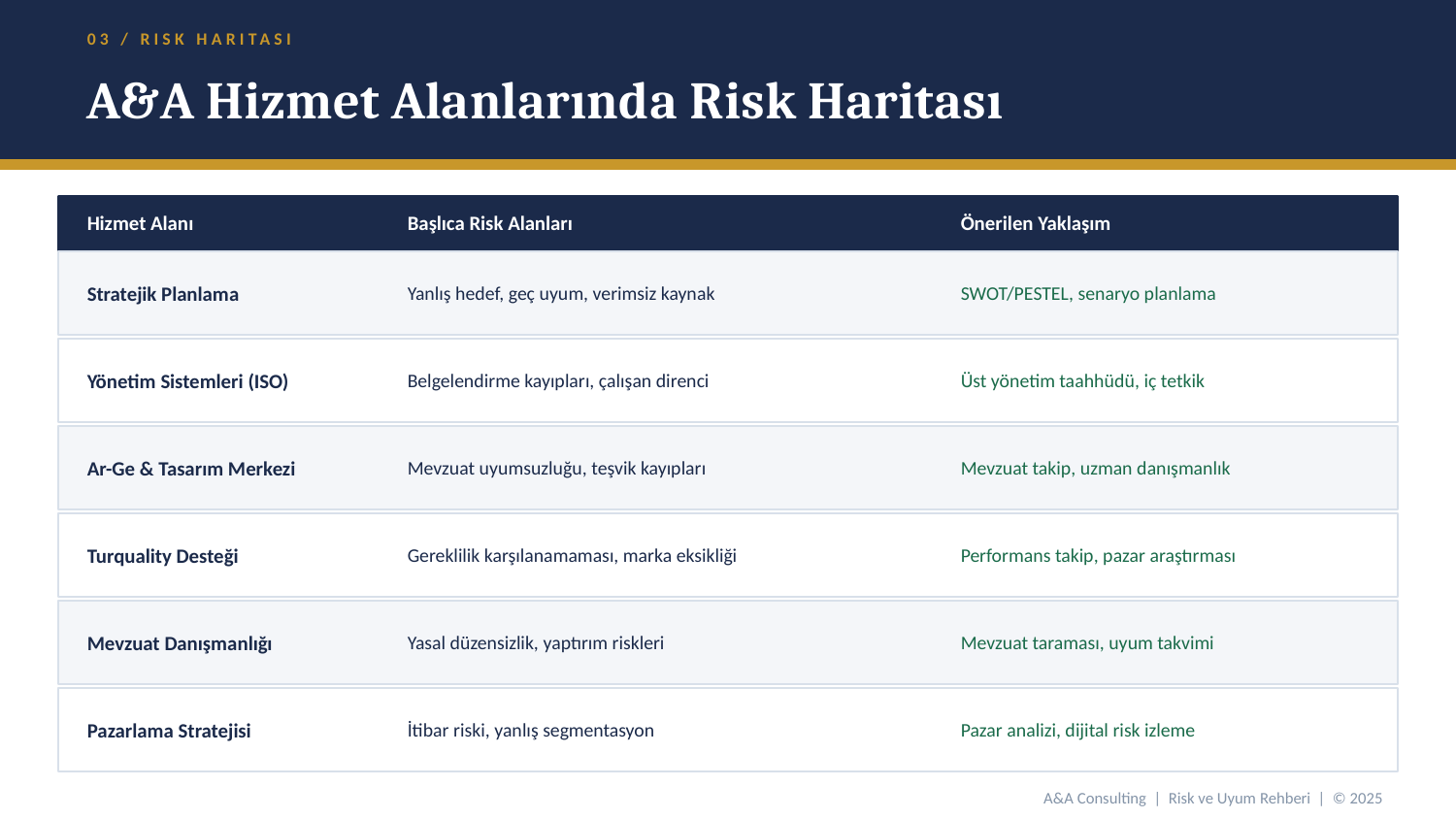

03 / RISK HARITASI
A&A Hizmet Alanlarında Risk Haritası

Hizmet Alanı
Başlıca Risk Alanları
Önerilen Yaklaşım

Stratejik Planlama
Yanlış hedef, geç uyum, verimsiz kaynak
SWOT/PESTEL, senaryo planlama

Yönetim Sistemleri (ISO)
Belgelendirme kayıpları, çalışan direnci
Üst yönetim taahhüdü, iç tetkik

Ar-Ge & Tasarım Merkezi
Mevzuat uyumsuzluğu, teşvik kayıpları
Mevzuat takip, uzman danışmanlık

Turquality Desteği
Gereklilik karşılanamaması, marka eksikliği
Performans takip, pazar araştırması

Mevzuat Danışmanlığı
Yasal düzensizlik, yaptırım riskleri
Mevzuat taraması, uyum takvimi

Pazarlama Stratejisi
İtibar riski, yanlış segmentasyon
Pazar analizi, dijital risk izleme
A&A Consulting  |  Risk ve Uyum Rehberi  |  © 2025